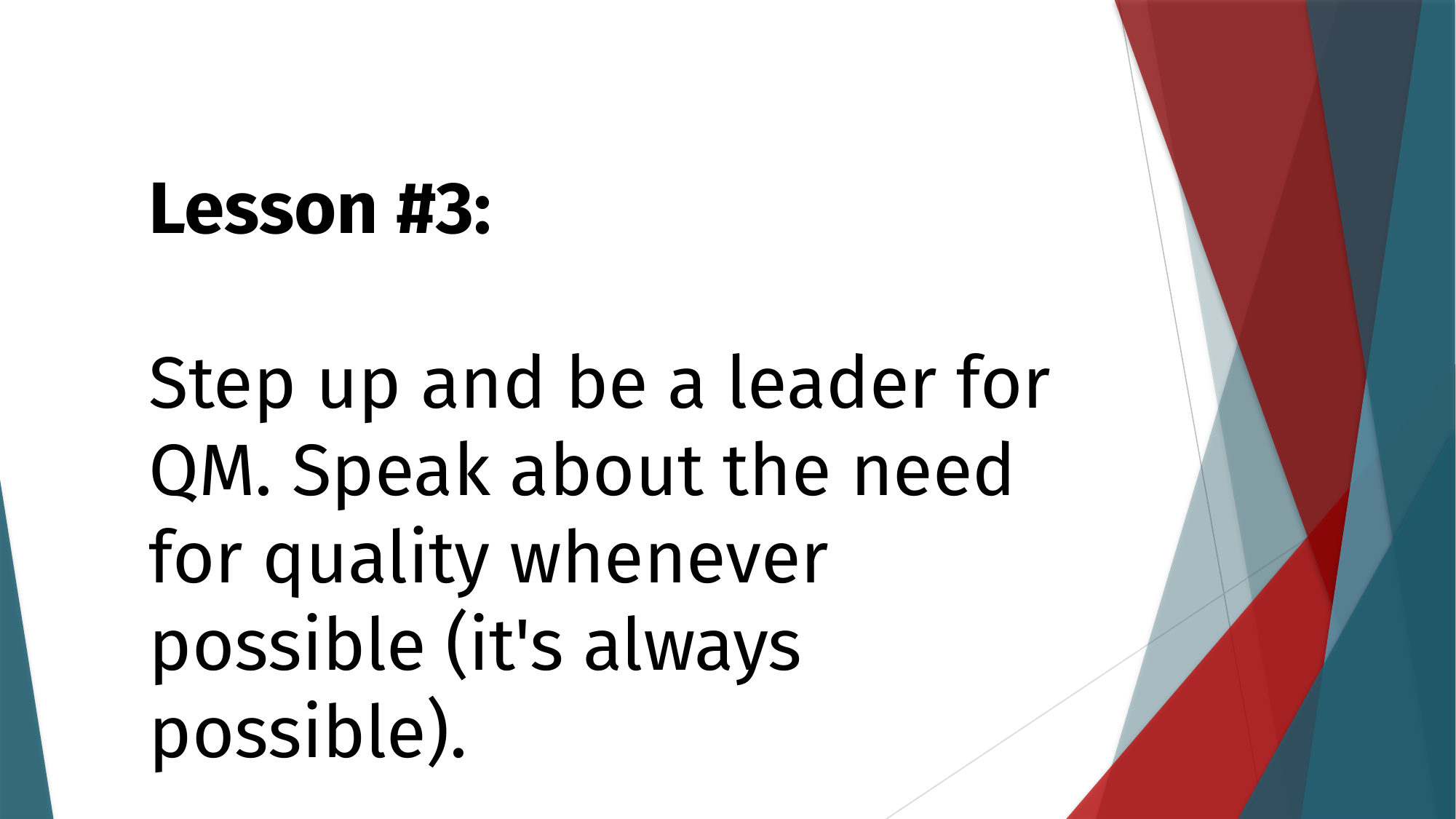

Lesson #3:

Step up and be a leader for QM. Speak about the need for quality whenever possible (it's always possible).